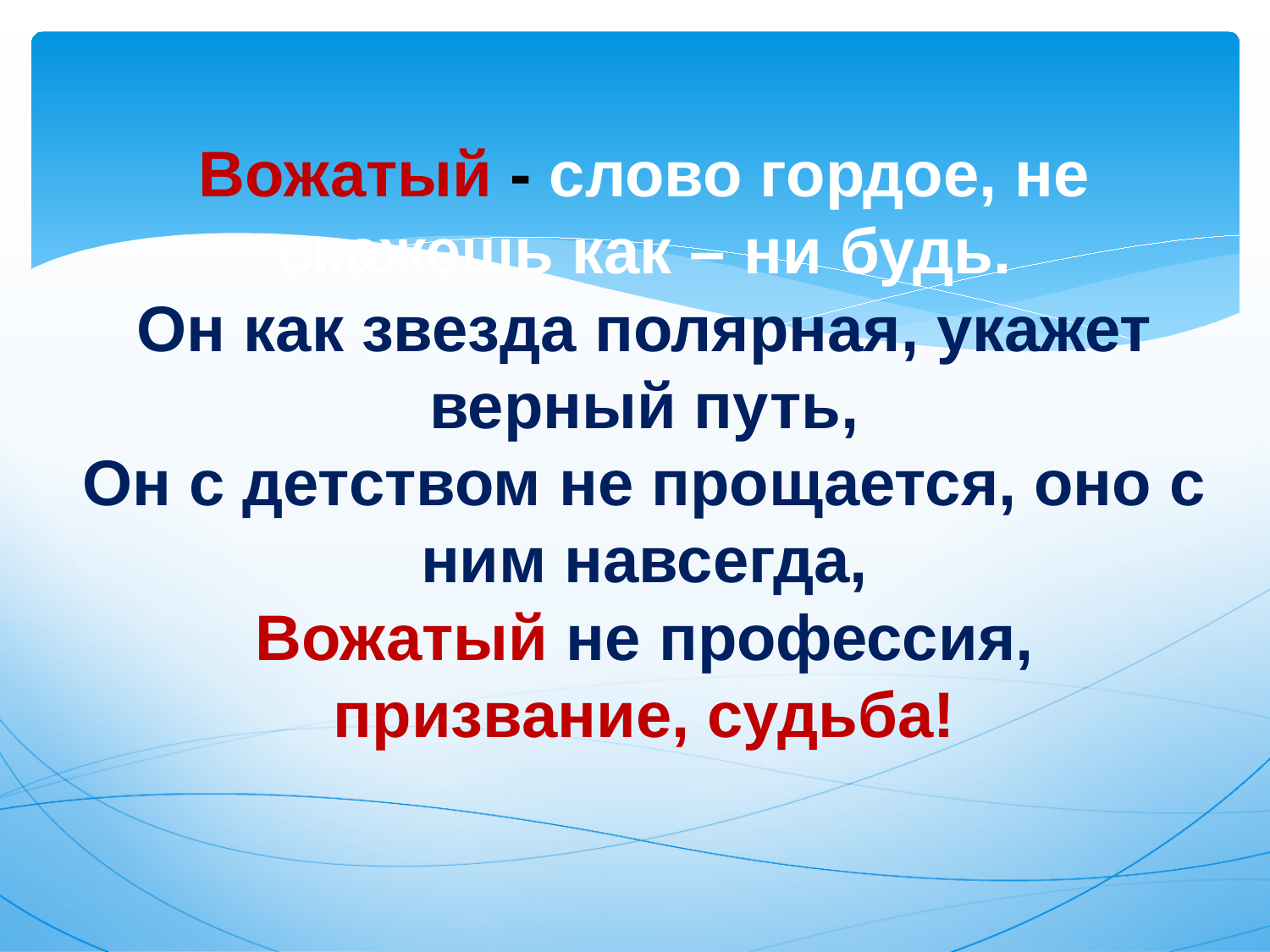

# Вожатый - слово гордое, не скажешь как – ни будь. Он как звезда полярная, укажет верный путь, Он с детством не прощается, оно с ним навсегда, Вожатый не профессия, призвание, судьба!